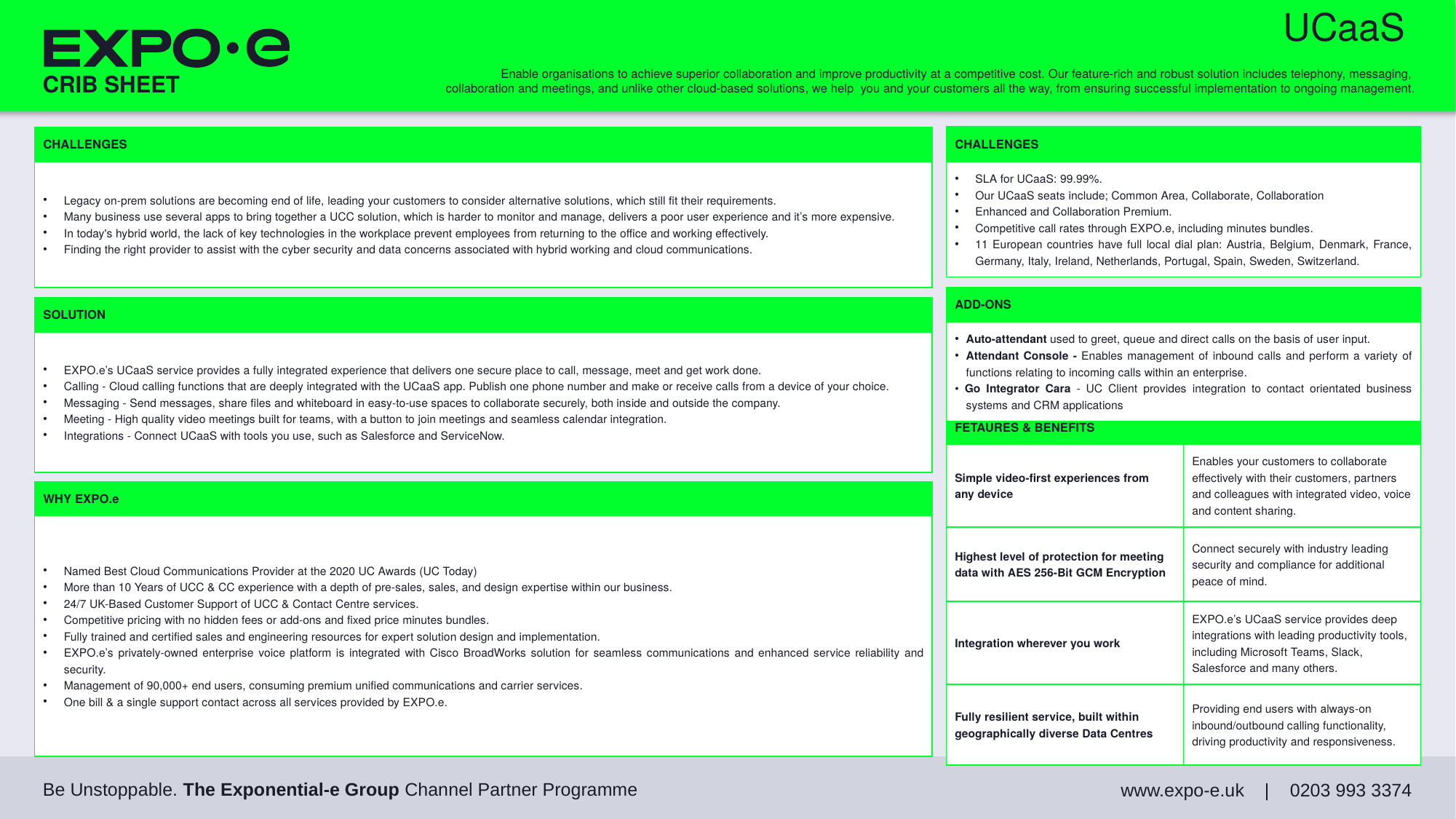

UCaaS
Enable organisations to achieve superior collaboration and improve productivity at a competitive cost. Our feature-rich and robust solution includes telephony, messaging,
collaboration and meetings, and unlike other cloud-based solutions, we help  you and your customers all the way, from ensuring successful implementation to ongoing management.
| CHALLENGES |
| --- |
| SLA for UCaaS: 99.99%. Our UCaaS seats include; Common Area, Collaborate, Collaboration Enhanced and Collaboration Premium. Competitive call rates through EXPO.e, including minutes bundles. 11 European countries have full local dial plan: Austria, Belgium, Denmark, France, Germany, Italy, Ireland, Netherlands, Portugal, Spain, Sweden, Switzerland. |
|  |
| ADD-ONS |
| Auto-attendant used to greet, queue and direct calls on the basis of user input. Attendant Console - Enables management of inbound calls and perform a variety of functions relating to incoming calls within an enterprise. • Go Integrator Cara - UC Client provides integration to contact orientated business systems and CRM applications |
| CHALLENGES |
| --- |
| Legacy on-prem solutions are becoming end of life, leading your customers to consider alternative solutions, which still fit their requirements.​ Many business use several apps to bring together a UCC solution, which is harder to monitor and manage, delivers a poor user experience and it’s more expensive.​ In today's hybrid world, the lack of key technologies in the workplace prevent employees from returning to the office and working effectively.​ Finding the right provider to assist with the cyber security and data concerns associated with hybrid working and cloud communications. |
|  |
| SOLUTION |
| EXPO.e’s UCaaS service provides a fully integrated experience that delivers one secure place to call, message, meet and get work done. Calling - Cloud calling functions that are deeply integrated with the UCaaS app. Publish one phone number and make or receive calls from a device of your choice. Messaging - Send messages, share files and whiteboard in easy-to-use spaces to collaborate securely, both inside and outside the company. Meeting - High quality video meetings built for teams, with a button to join meetings and seamless calendar integration. Integrations - Connect UCaaS with tools you use, such as Salesforce and ServiceNow. |
|  |
| WHY EXPO.e |
| Named Best Cloud Communications Provider at the 2020 UC Awards (UC Today) More than 10 Years of UCC & CC experience with a depth of pre-sales, sales, and design expertise within our business. 24/7 UK-Based Customer Support of UCC & Contact Centre services. Competitive pricing with no hidden fees or add-ons and fixed price minutes bundles.​ Fully trained and certified sales and engineering resources for expert solution design and implementation. EXPO.e’s privately-owned enterprise voice platform is integrated with Cisco BroadWorks solution for seamless communications and enhanced service reliability and security. Management of 90,000+ end users, consuming premium unified communications and carrier services. One bill & a single support contact across all services provided by EXPO.e. |
| FETAURES & BENEFITS |  |
| --- | --- |
| Simple video-first experiences from any device | Enables your customers to collaborate effectively with their customers, partners and colleagues with integrated video, voice and content sharing. |
| Highest level of protection for meeting data with AES 256-Bit GCM Encryption | Connect securely with industry leading security and compliance for additional peace of mind. |
| Integration wherever you work | EXPO.e’s UCaaS service provides deep integrations with leading productivity tools, including Microsoft Teams, Slack, Salesforce and many others. |
| Fully resilient service, built within geographically diverse Data Centres | Providing end users with always-on inbound/outbound calling functionality, driving productivity and responsiveness. |